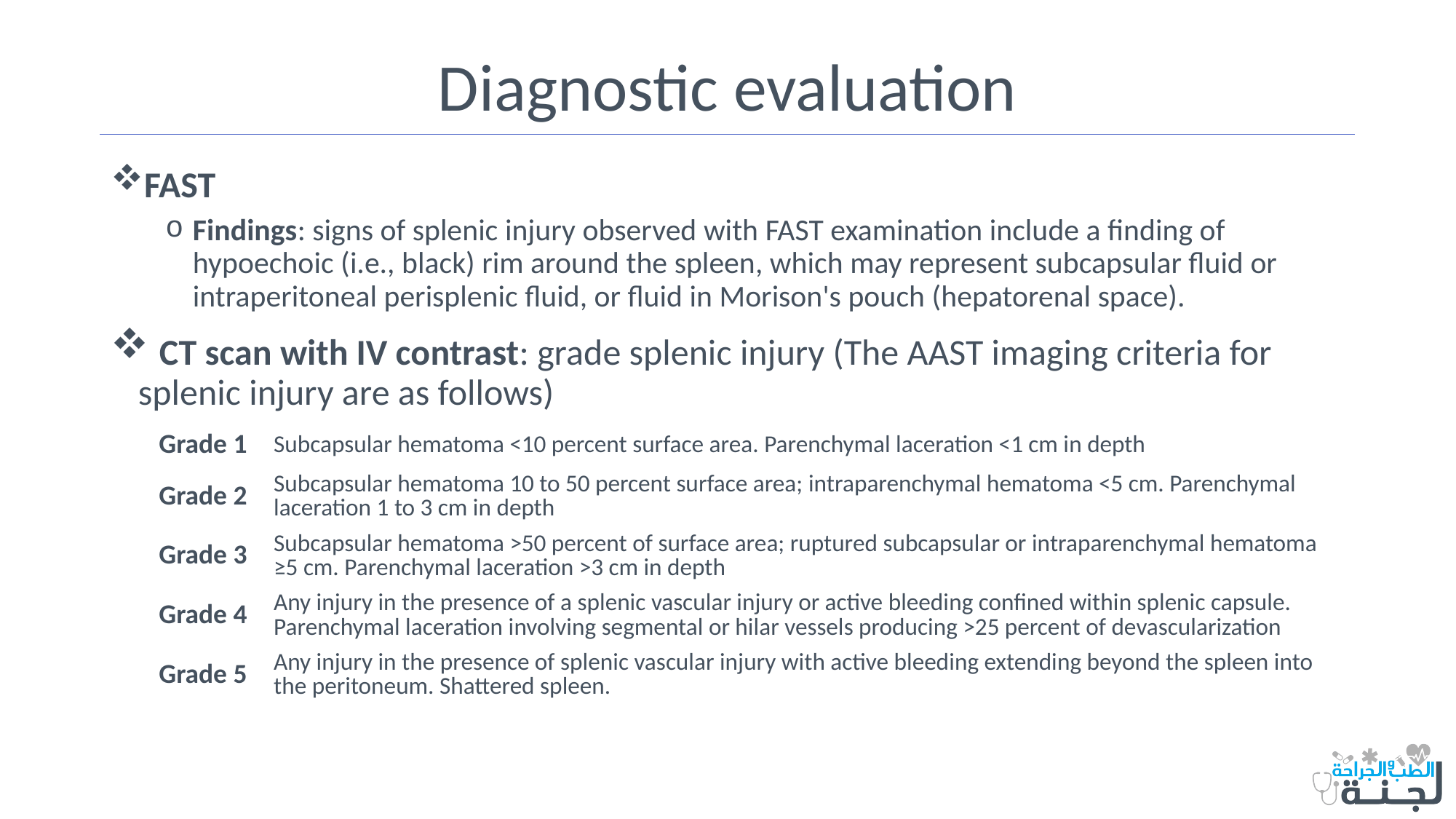

# Diagnostic evaluation
FAST
Findings: signs of splenic injury observed with FAST examination include a finding of hypoechoic (i.e., black) rim around the spleen, which may represent subcapsular fluid or intraperitoneal perisplenic fluid, or fluid in Morison's pouch (hepatorenal space).
 CT scan with IV contrast: grade splenic injury (The AAST imaging criteria for splenic injury are as follows)

| Grade 1 | Subcapsular hematoma <10 percent surface area. Parenchymal laceration <1 cm in depth |
| --- | --- |
| Grade 2 | Subcapsular hematoma 10 to 50 percent surface area; intraparenchymal hematoma <5 cm. Parenchymal laceration 1 to 3 cm in depth |
| Grade 3 | Subcapsular hematoma >50 percent of surface area; ruptured subcapsular or intraparenchymal hematoma ≥5 cm. Parenchymal laceration >3 cm in depth |
| Grade 4 | Any injury in the presence of a splenic vascular injury or active bleeding confined within splenic capsule. Parenchymal laceration involving segmental or hilar vessels producing >25 percent of devascularization |
| Grade 5 | Any injury in the presence of splenic vascular injury with active bleeding extending beyond the spleen into the peritoneum. Shattered spleen. |